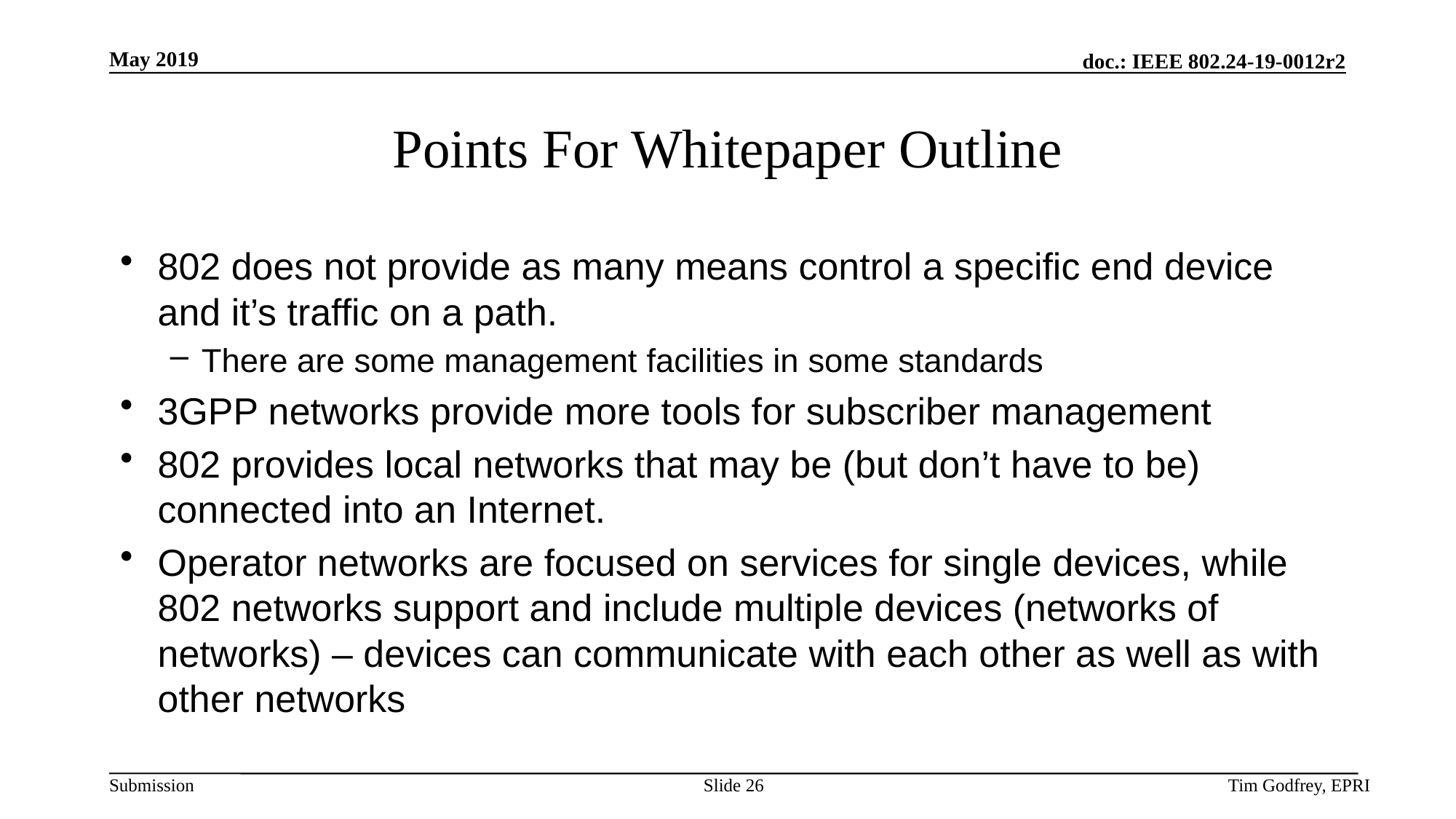

# Points For Whitepaper Outline
802 does not provide as many means control a specific end device and it’s traffic on a path.
There are some management facilities in some standards
3GPP networks provide more tools for subscriber management
802 provides local networks that may be (but don’t have to be) connected into an Internet.
Operator networks are focused on services for single devices, while 802 networks support and include multiple devices (networks of networks) – devices can communicate with each other as well as with other networks

Slide 26
Tim Godfrey, EPRI